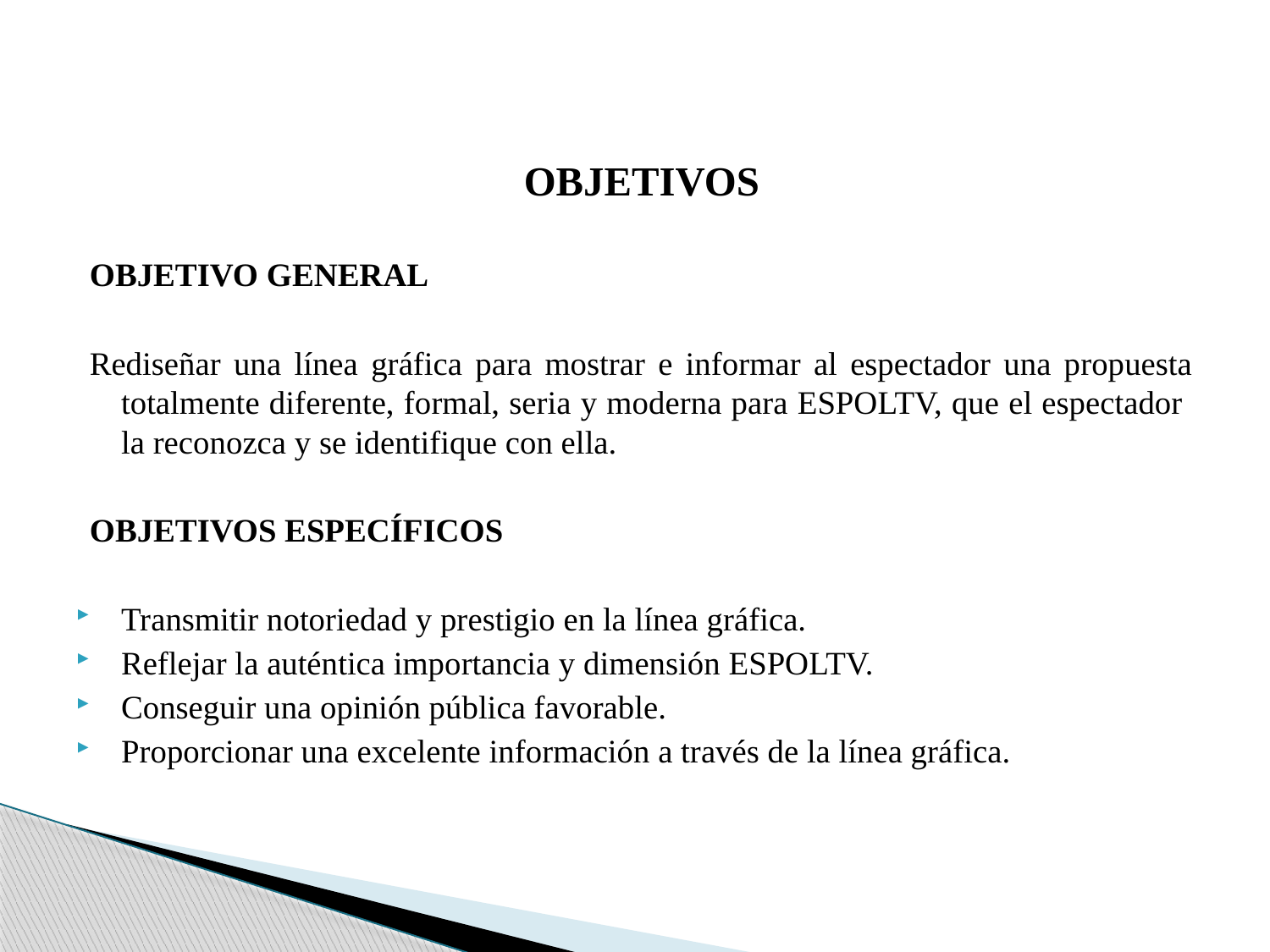

OBJETIVOS

OBJETIVO GENERAL

Rediseñar una línea gráfica para mostrar e informar al espectador una propuesta totalmente diferente, formal, seria y moderna para ESPOLTV, que el espectador  la reconozca y se identifique con ella.

OBJETIVOS ESPECÍFICOS

Transmitir notoriedad y prestigio en la línea gráfica.
Reflejar la auténtica importancia y dimensión ESPOLTV.
Conseguir una opinión pública favorable.
Proporcionar una excelente información a través de la línea gráfica.